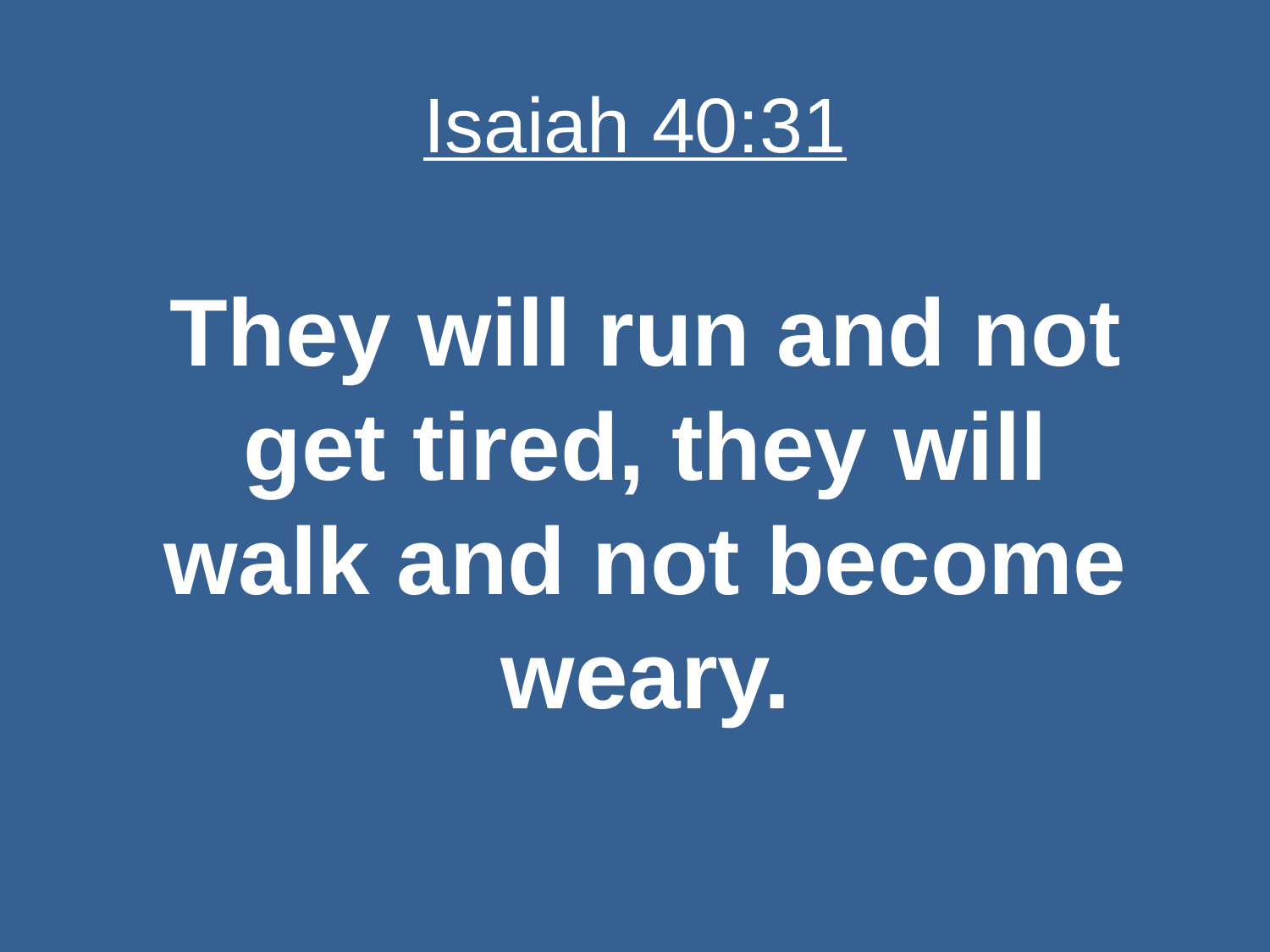

# Isaiah 40:31
They will run and not get tired, they will walk and not become weary.